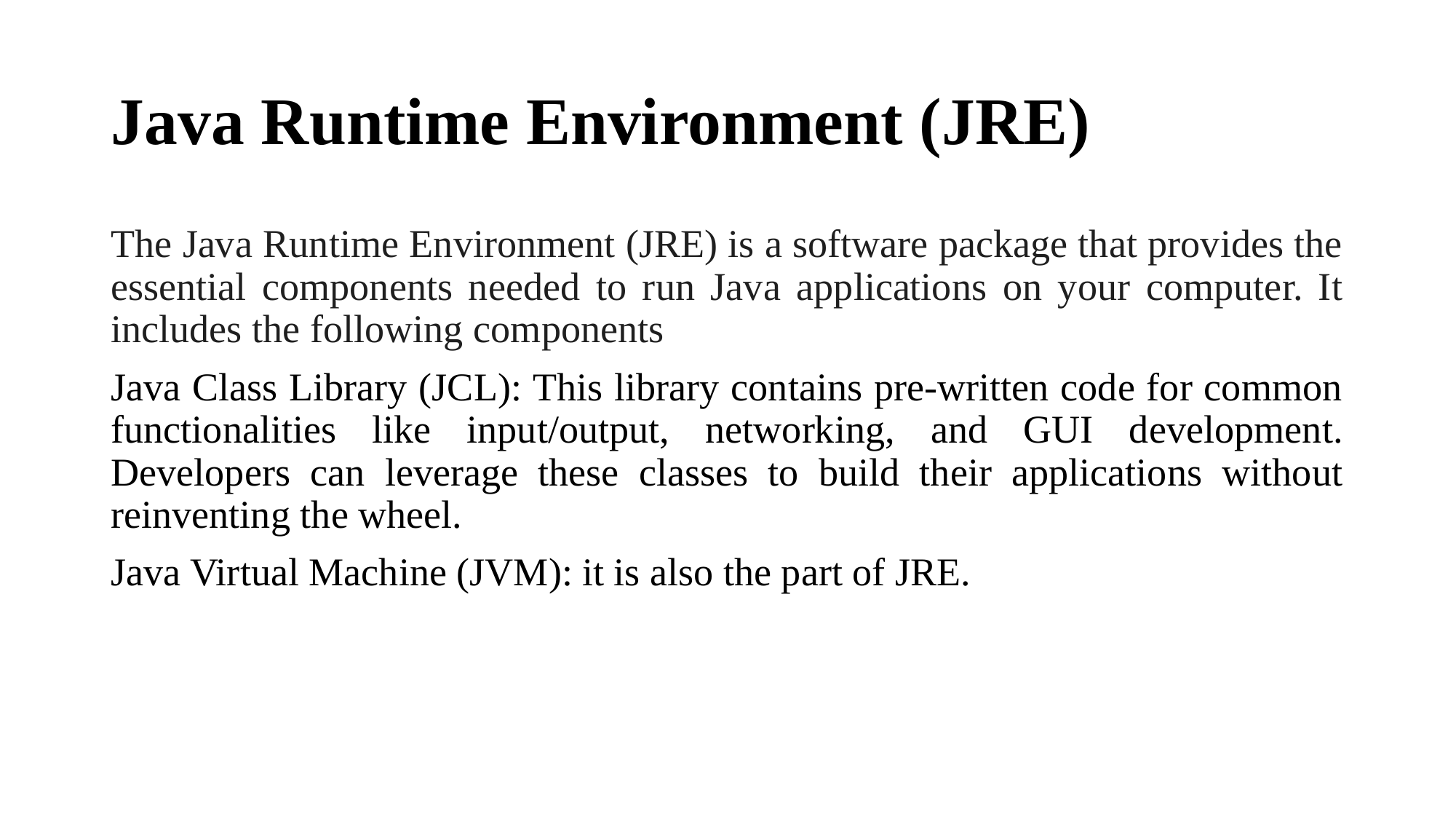

# Java Runtime Environment (JRE)
The Java Runtime Environment (JRE) is a software package that provides the essential components needed to run Java applications on your computer. It includes the following components
Java Class Library (JCL): This library contains pre-written code for common functionalities like input/output, networking, and GUI development. Developers can leverage these classes to build their applications without reinventing the wheel.
Java Virtual Machine (JVM): it is also the part of JRE.